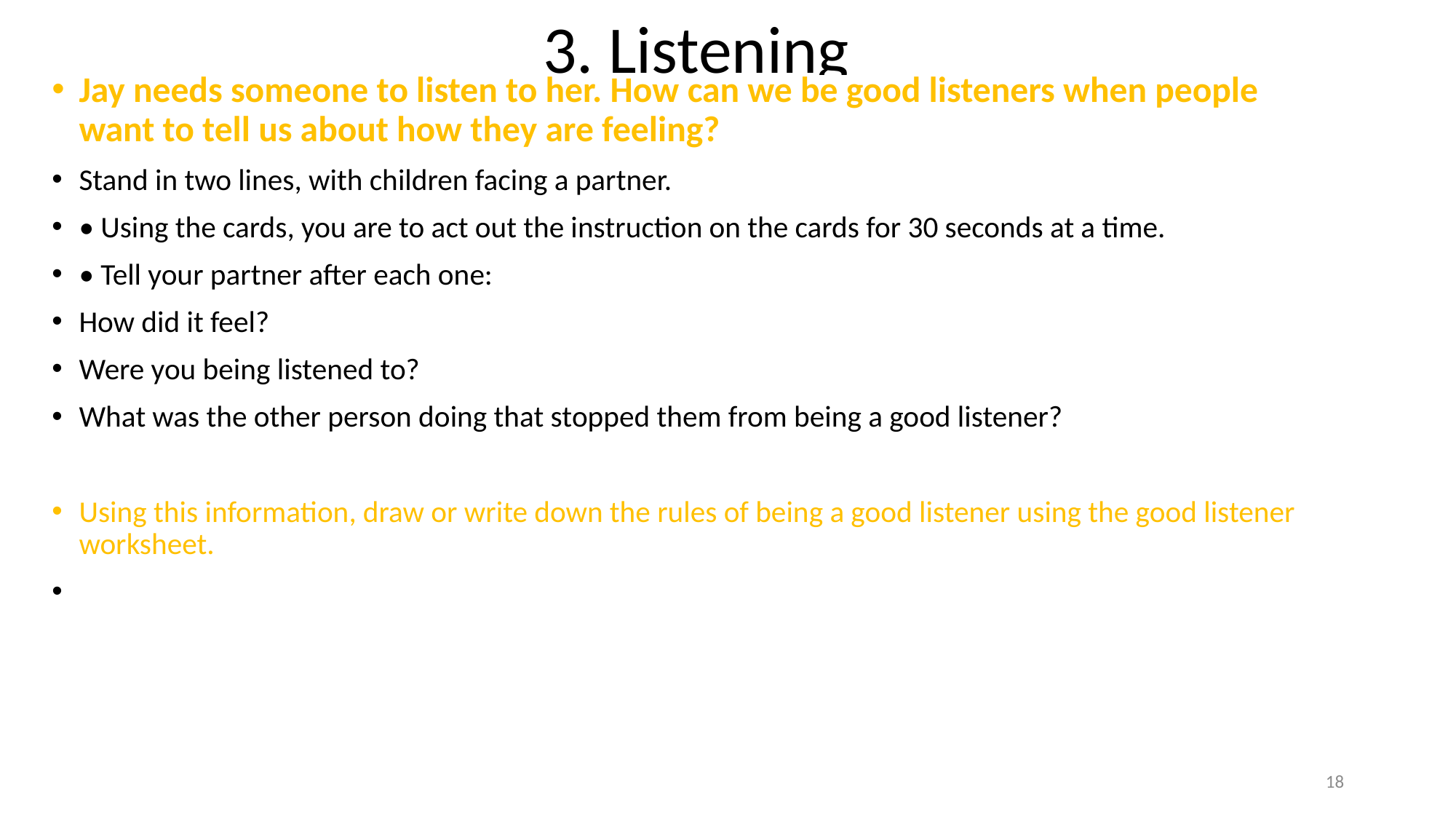

# 3. Listening
Jay needs someone to listen to her. How can we be good listeners when people want to tell us about how they are feeling?
Stand in two lines, with children facing a partner.
• Using the cards, you are to act out the instruction on the cards for 30 seconds at a time.
• Tell your partner after each one:
How did it feel?
Were you being listened to?
What was the other person doing that stopped them from being a good listener?

Using this information, draw or write down the rules of being a good listener using the good listener worksheet.

18